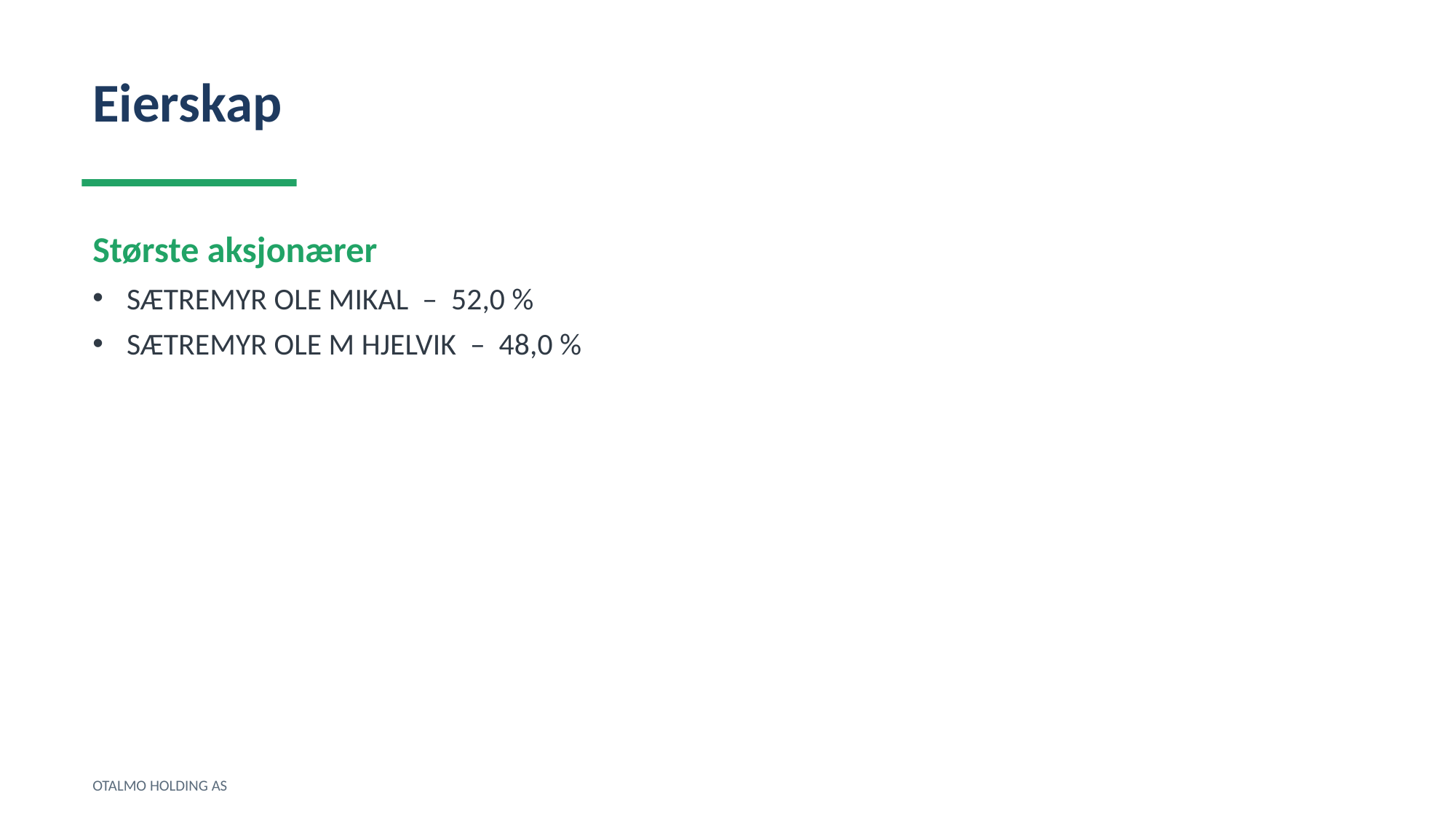

Eierskap

Største aksjonærer
SÆTREMYR OLE MIKAL  –  52,0 %
SÆTREMYR OLE M HJELVIK  –  48,0 %
OTALMO HOLDING AS